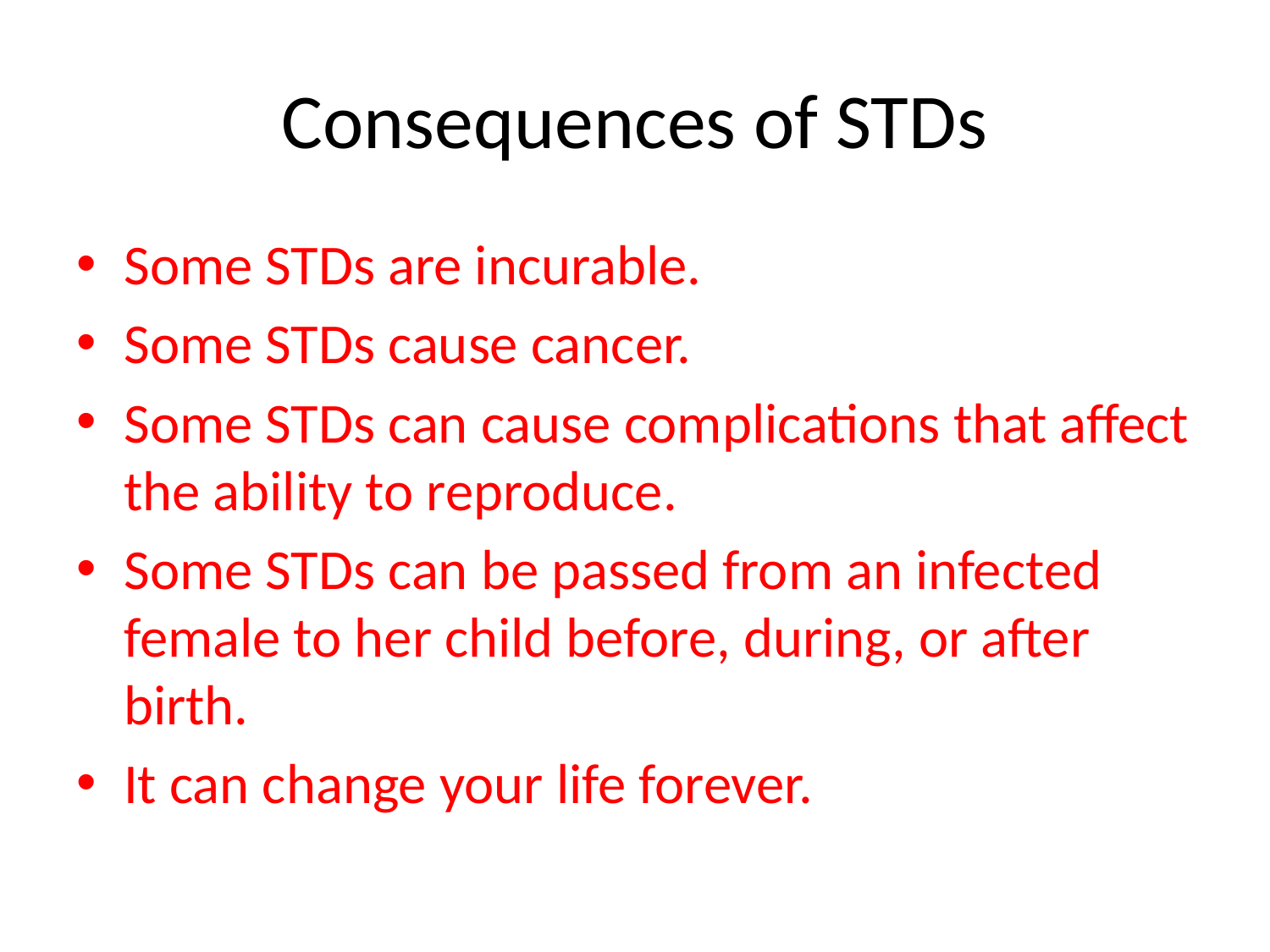

# Consequences of STDs
Some STDs are incurable.
Some STDs cause cancer.
Some STDs can cause complications that affect the ability to reproduce.
Some STDs can be passed from an infected female to her child before, during, or after birth.
It can change your life forever.